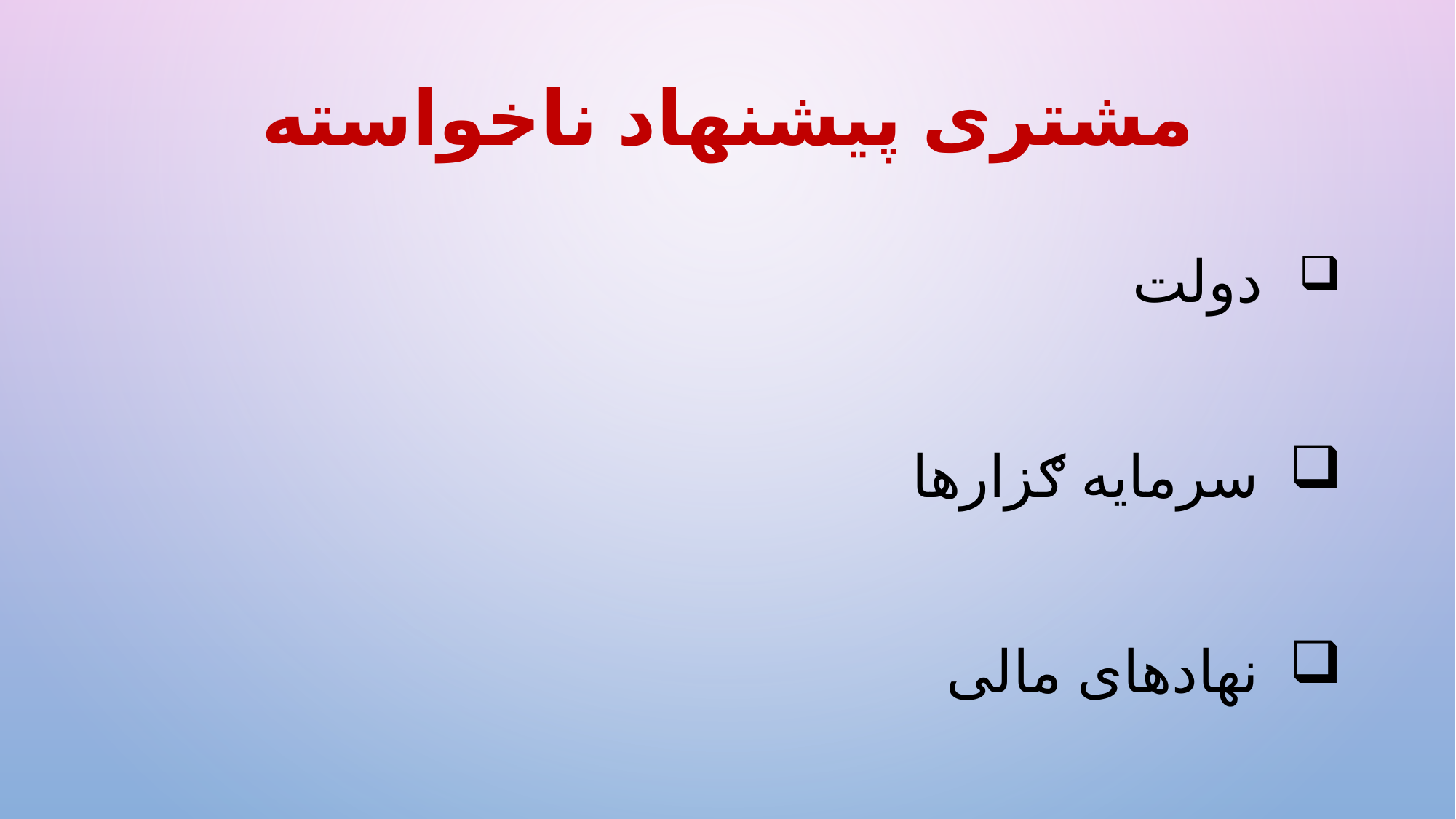

# مشتری پیشنهاد ناخواسته
   دولت

  سرمایه ګزارها

  نهادهای مالی